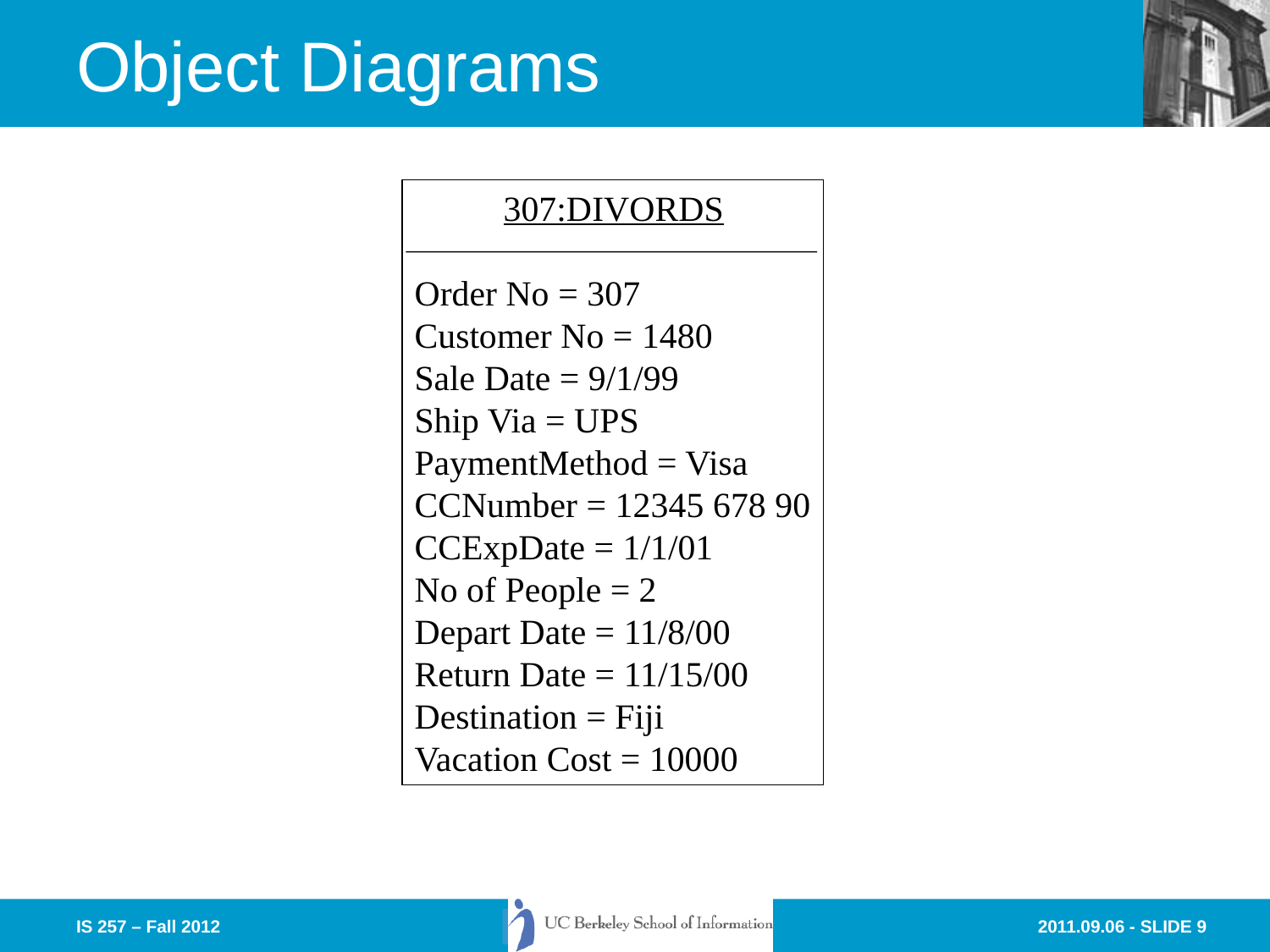

# Object Diagrams
          307:DIVORDS

Order No = 307
Customer No = 1480
Sale Date = 9/1/99
Ship Via = UPS
PaymentMethod = Visa
CCNumber = 12345 678 90
CCExpDate = 1/1/01
No of People = 2
Depart Date = 11/8/00
Return Date = 11/15/00
Destination = Fiji
Vacation Cost = 10000

IS 257 – Fall 2012